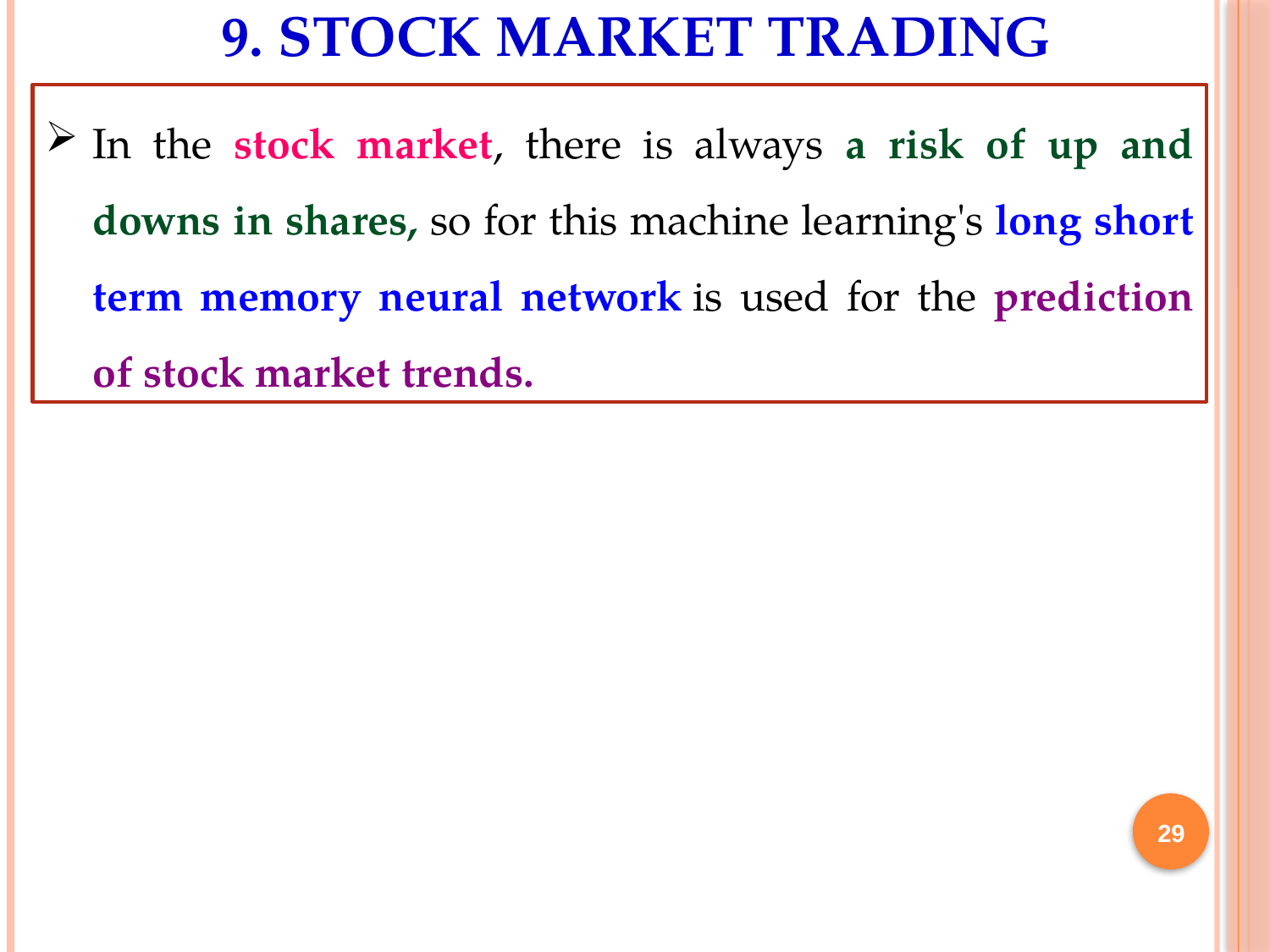

# 9. STOCK MARKET TRADING
In the stock market, there is always a risk of up and downs in shares, so for this machine learning's long short term memory neural network is used for the prediction of stock market trends.
29